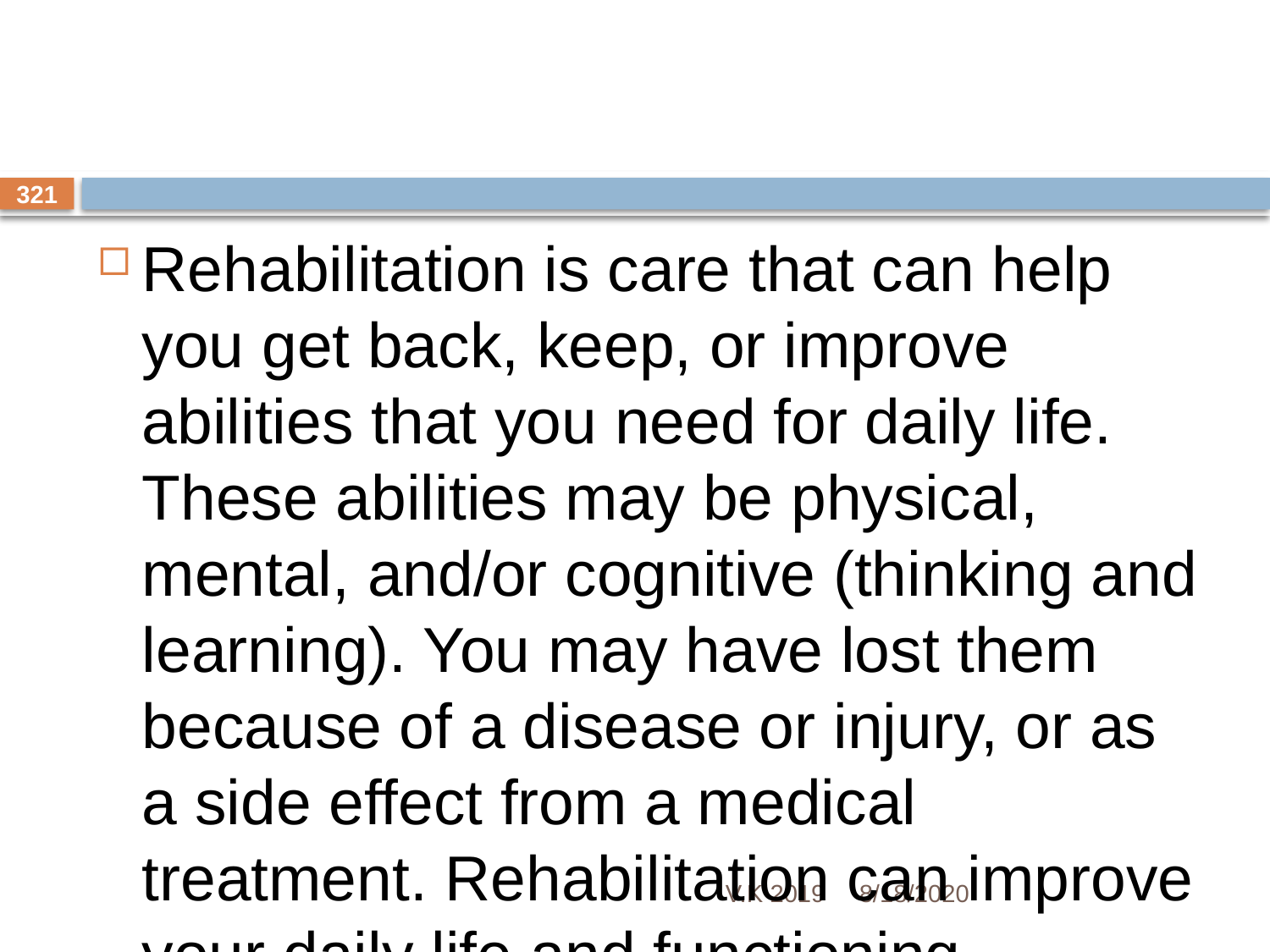

#
321
Rehabilitation is care that can help you get back, keep, or improve abilities that you need for daily life. These abilities may be physical, mental, and/or cognitive (thinking and learning). You may have lost them because of a disease or injury, or as a side effect from a medical treatment. Rehabilitation can improve your daily life and functioning.
V.K 2019
8/18/2020